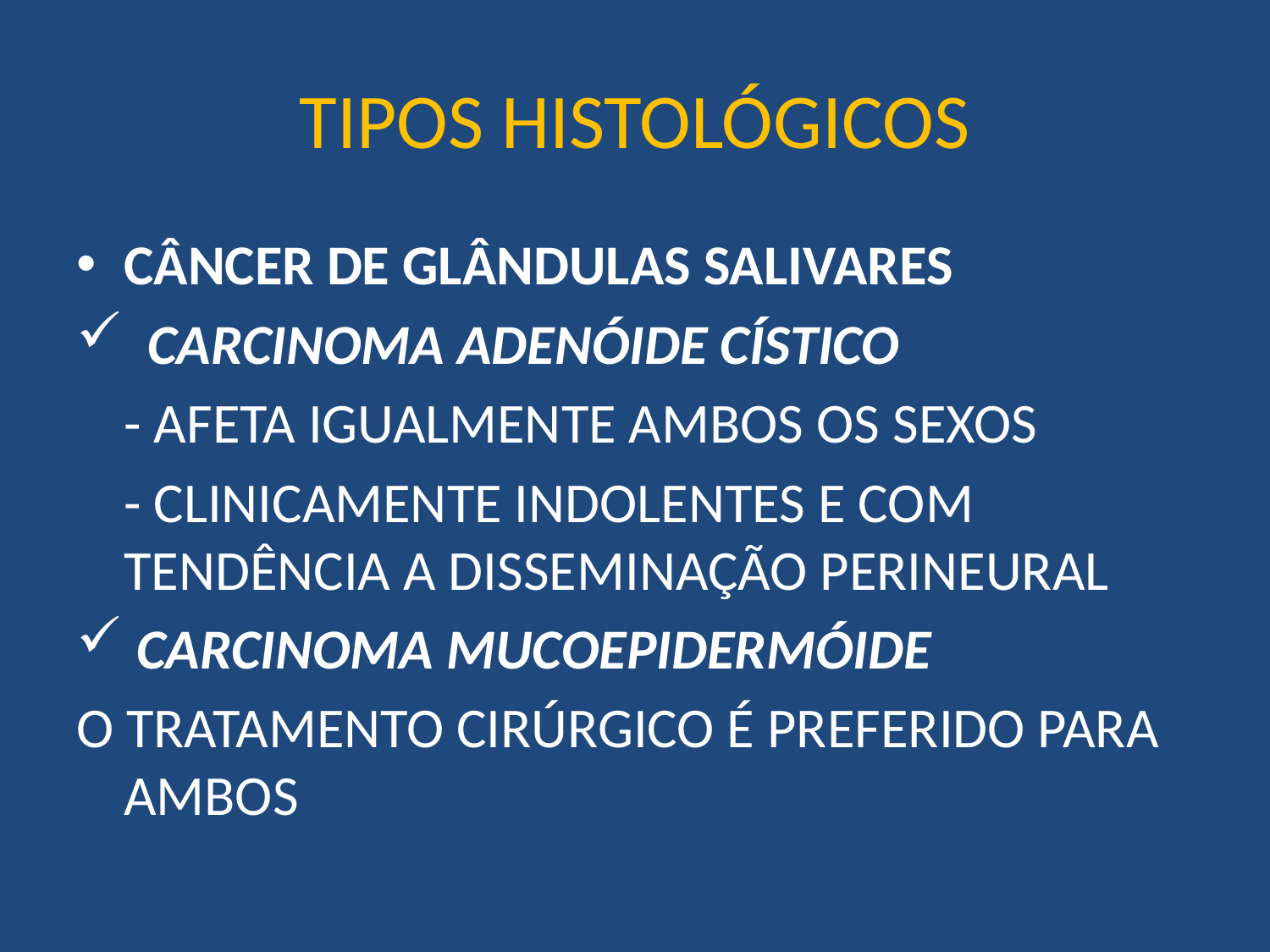

# TIPOS HISTOLÓGICOS
CÂNCER DE GLÂNDULAS SALIVARES
CARCINOMA ADENÓIDE CÍSTICO
	- AFETA IGUALMENTE AMBOS OS SEXOS
	- CLINICAMENTE INDOLENTES E COM TENDÊNCIA A DISSEMINAÇÃO PERINEURAL
 CARCINOMA MUCOEPIDERMÓIDE
O TRATAMENTO CIRÚRGICO É PREFERIDO PARA AMBOS